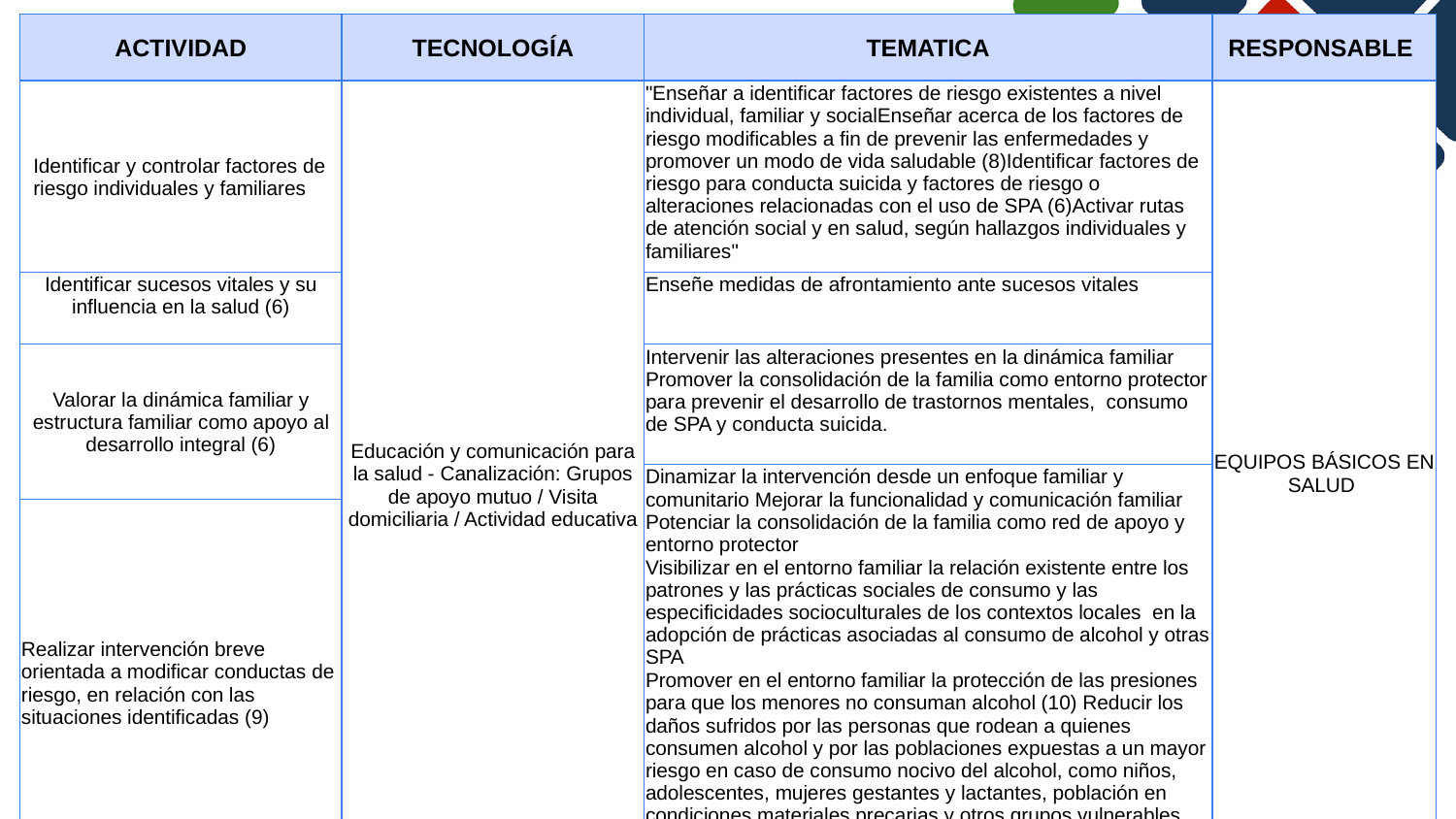

| ACTIVIDAD | TECNOLOGÍA | TEMATICA | RESPONSABLE |
| --- | --- | --- | --- |
| Identificar y controlar factores de riesgo individuales y familiares | Educación y comunicación para la salud - Canalización: Grupos de apoyo mutuo / Visita domiciliaria / Actividad educativa | "Enseñar a identificar factores de riesgo existentes a nivel individual, familiar y socialEnseñar acerca de los factores de riesgo modificables a fin de prevenir las enfermedades y promover un modo de vida saludable (8)Identificar factores de riesgo para conducta suicida y factores de riesgo o alteraciones relacionadas con el uso de SPA (6)Activar rutas de atención social y en salud, según hallazgos individuales y familiares" | EQUIPOS BÁSICOS EN SALUD |
| Identificar sucesos vitales y su influencia en la salud (6) |  | Enseñe medidas de afrontamiento ante sucesos vitales |  |
| Valorar la dinámica familiar y estructura familiar como apoyo al desarrollo integral (6) |  | Intervenir las alteraciones presentes en la dinámica familiar Promover la consolidación de la familia como entorno protector para prevenir el desarrollo de trastornos mentales, consumo de SPA y conducta suicida. |  |
|  |  | Dinamizar la intervención desde un enfoque familiar y comunitario Mejorar la funcionalidad y comunicación familiar Potenciar la consolidación de la familia como red de apoyo y entorno protector Visibilizar en el entorno familiar la relación existente entre los patrones y las prácticas sociales de consumo y las especificidades socioculturales de los contextos locales en la adopción de prácticas asociadas al consumo de alcohol y otras SPA Promover en el entorno familiar la protección de las presiones para que los menores no consuman alcohol (10) Reducir los daños sufridos por las personas que rodean a quienes consumen alcohol y por las poblaciones expuestas a un mayor riesgo en caso de consumo nocivo del alcohol, como niños, adolescentes, mujeres gestantes y lactantes, población en condiciones materiales precarias y otros grupos vulnerables (10) |  |
| Realizar intervención breve orientada a modificar conductas de riesgo, en relación con las situaciones identificadas (9) |  |  |  |